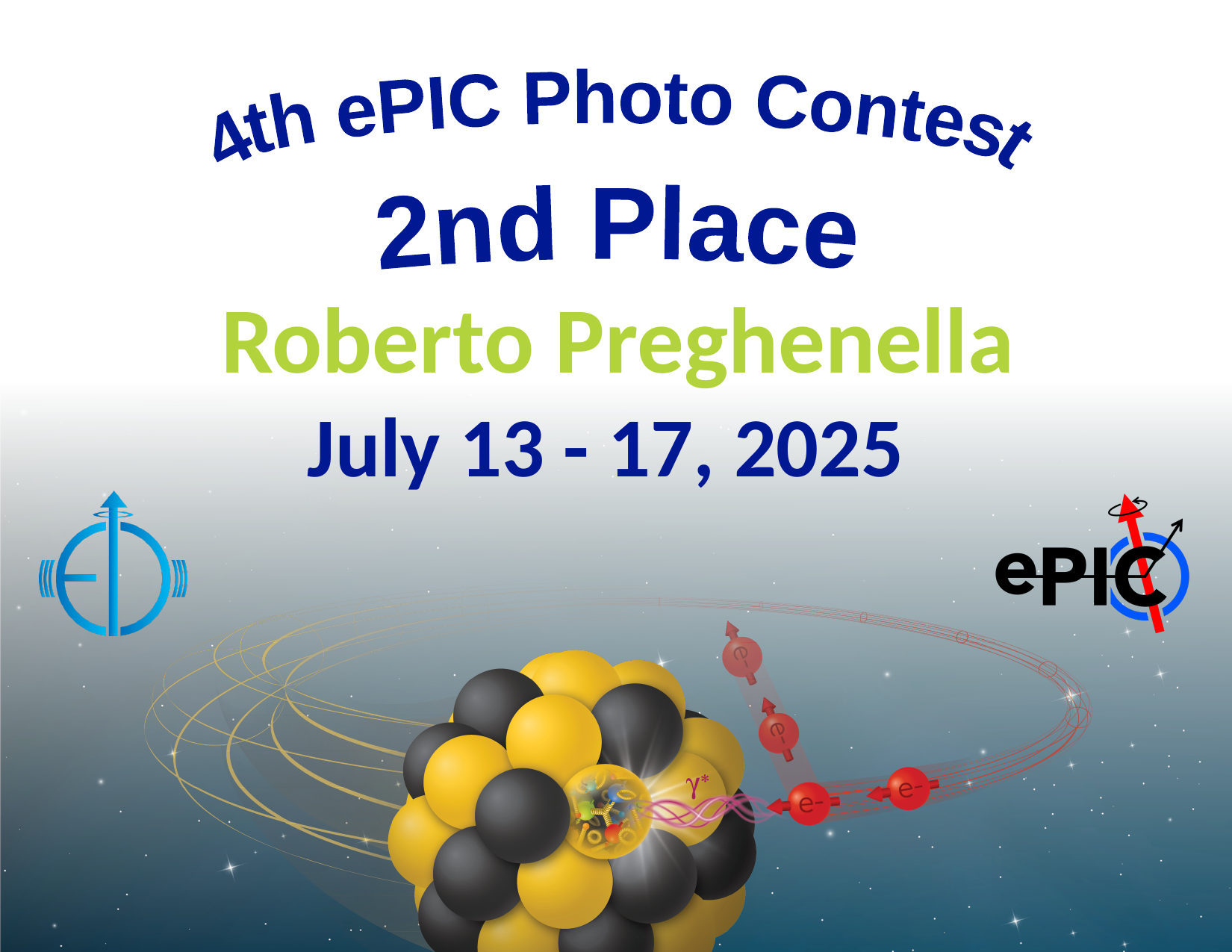

4th ePIC Photo Contest
2nd Place
Roberto Preghenella
July 13 - 17, 2025